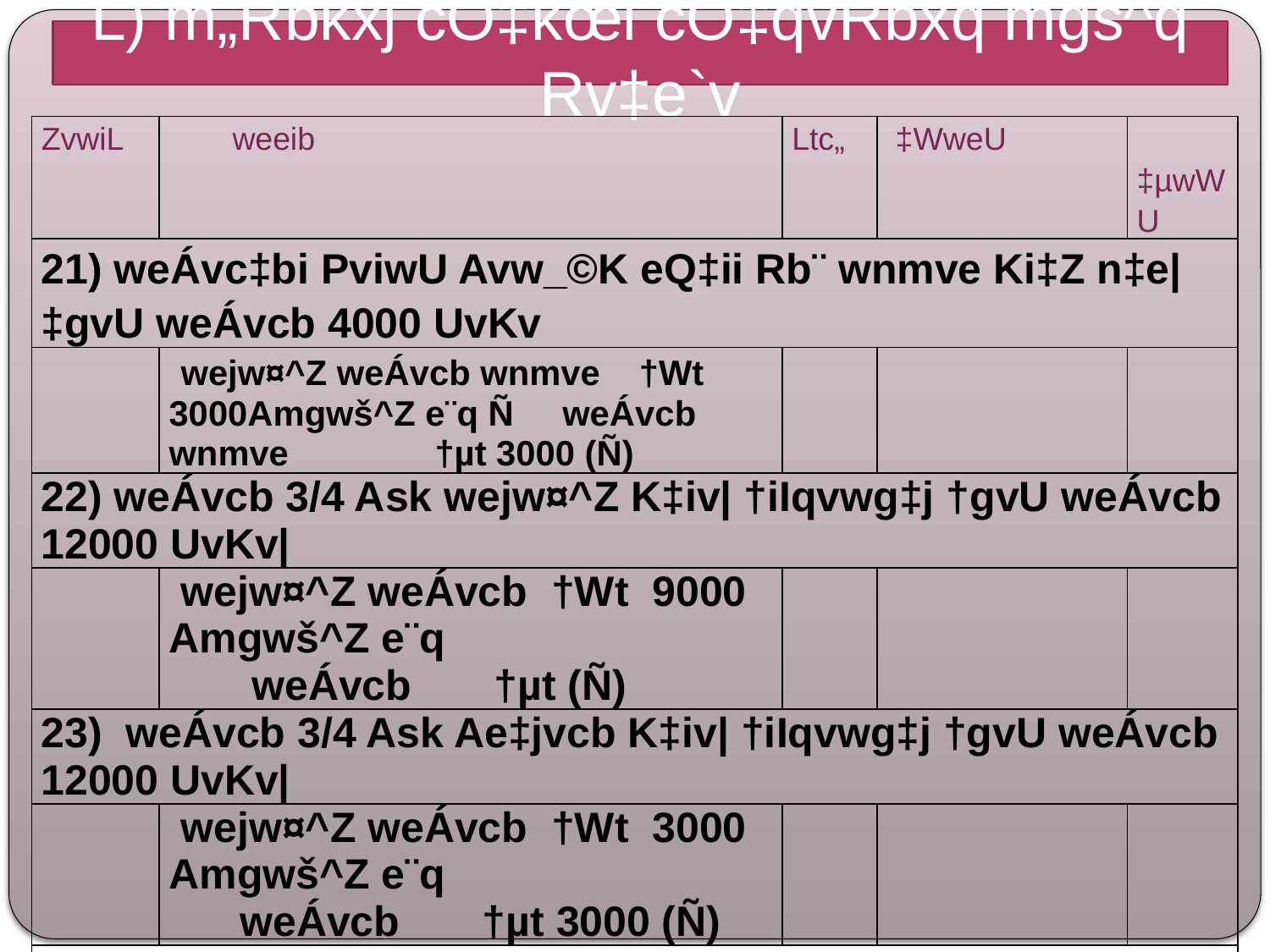

L) m„Rbkxj cÖ‡kœi cÖ‡qvRbxq mgš^q Rv‡e`v
| ZvwiL | weeib | Ltc„ | ‡WweU | ‡µwWU |
| --- | --- | --- | --- | --- |
| 21) weÁvc‡bi PviwU Avw\_©K eQ‡ii Rb¨ wnmve Ki‡Z n‡e|‡gvU weÁvcb 4000 UvKv |  |  |  |  |
|  | wejw¤^Z weÁvcb wnmve †Wt 3000Amgwš^Z e¨q Ñ weÁvcb wnmve †µt 3000 (Ñ) |  |  |  |
| 22) weÁvcb 3/4 Ask wejw¤^Z K‡iv| †iIqvwg‡j †gvU weÁvcb 12000 UvKv| |  |  |  |  |
|  | wejw¤^Z weÁvcb †Wt 9000 Amgwš^Z e¨q weÁvcb †µt (Ñ) |  |  |  |
| 23) weÁvcb 3/4 Ask Ae‡jvcb K‡iv| †iIqvwg‡j †gvU weÁvcb 12000 UvKv| |  |  |  |  |
|  | wejw¤^Z weÁvcb †Wt 3000 Amgwš^Z e¨q weÁvcb †µt 3000 (Ñ) |  |  |  |
| 24) †gvU Abv`vqx cvIbv 7000 UvKv| †iIqvwg‡j Abv`vqx cvIbv 4000 UvKv| |  |  |  |  |
|  | Abv`vqx cvIbv wnmve †Wt 3000 cwiPvjb e¨q + ‡`bv`vi wnmve †µt 3000 (Ñ) |  |  |  |